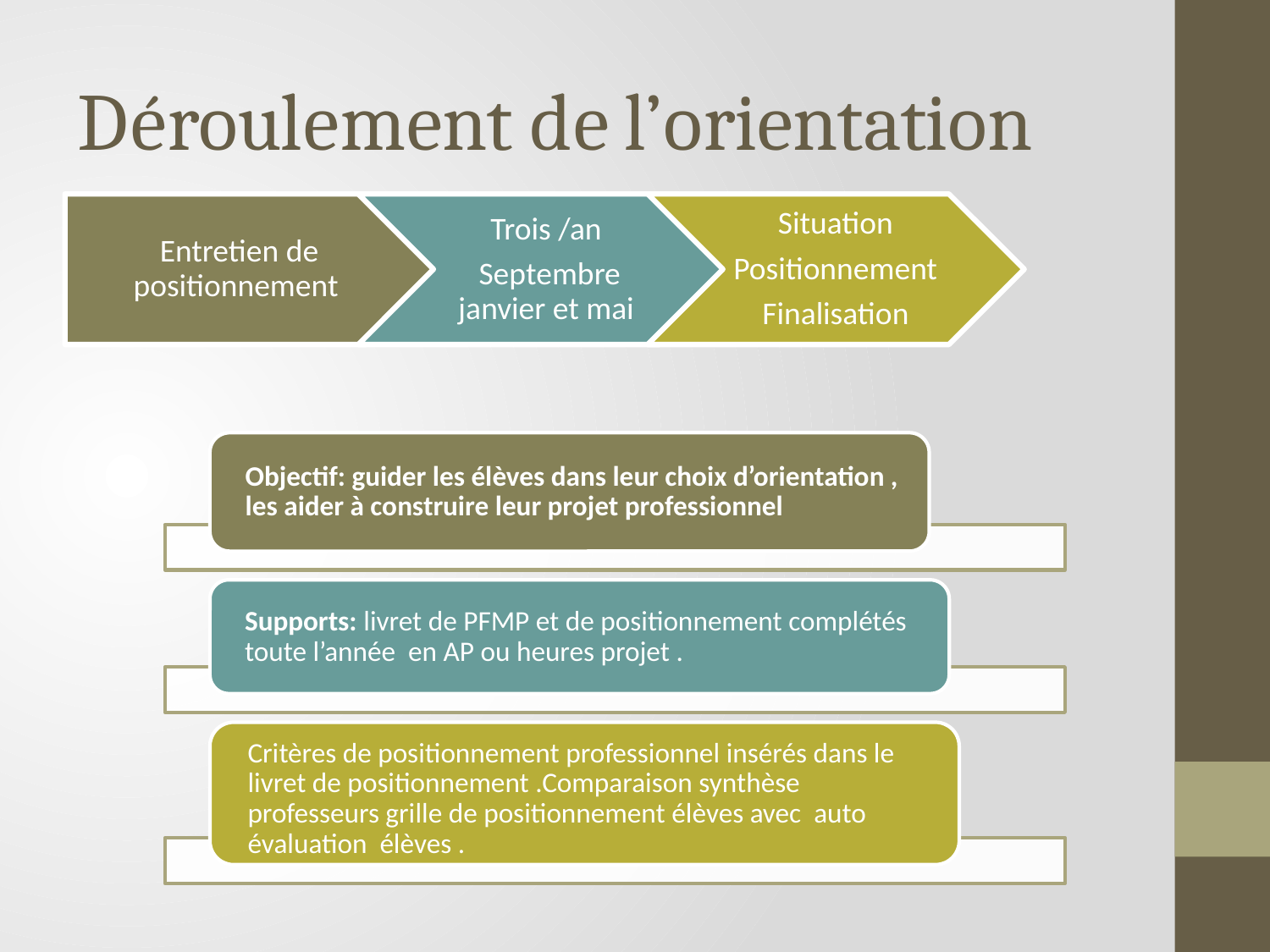

# Déroulement de l’orientation
Entretien de positionnement
Trois /an
Septembre janvier et mai
Situation
Positionnement
Finalisation
Objectif: guider les élèves dans leur choix d’orientation , les aider à construire leur projet professionnel
Supports: livret de PFMP et de positionnement complétés toute l’année  en AP ou heures projet .

Critères de positionnement professionnel insérés dans le livret de positionnement .Comparaison synthèse professeurs grille de positionnement élèves avec  auto évaluation  élèves .